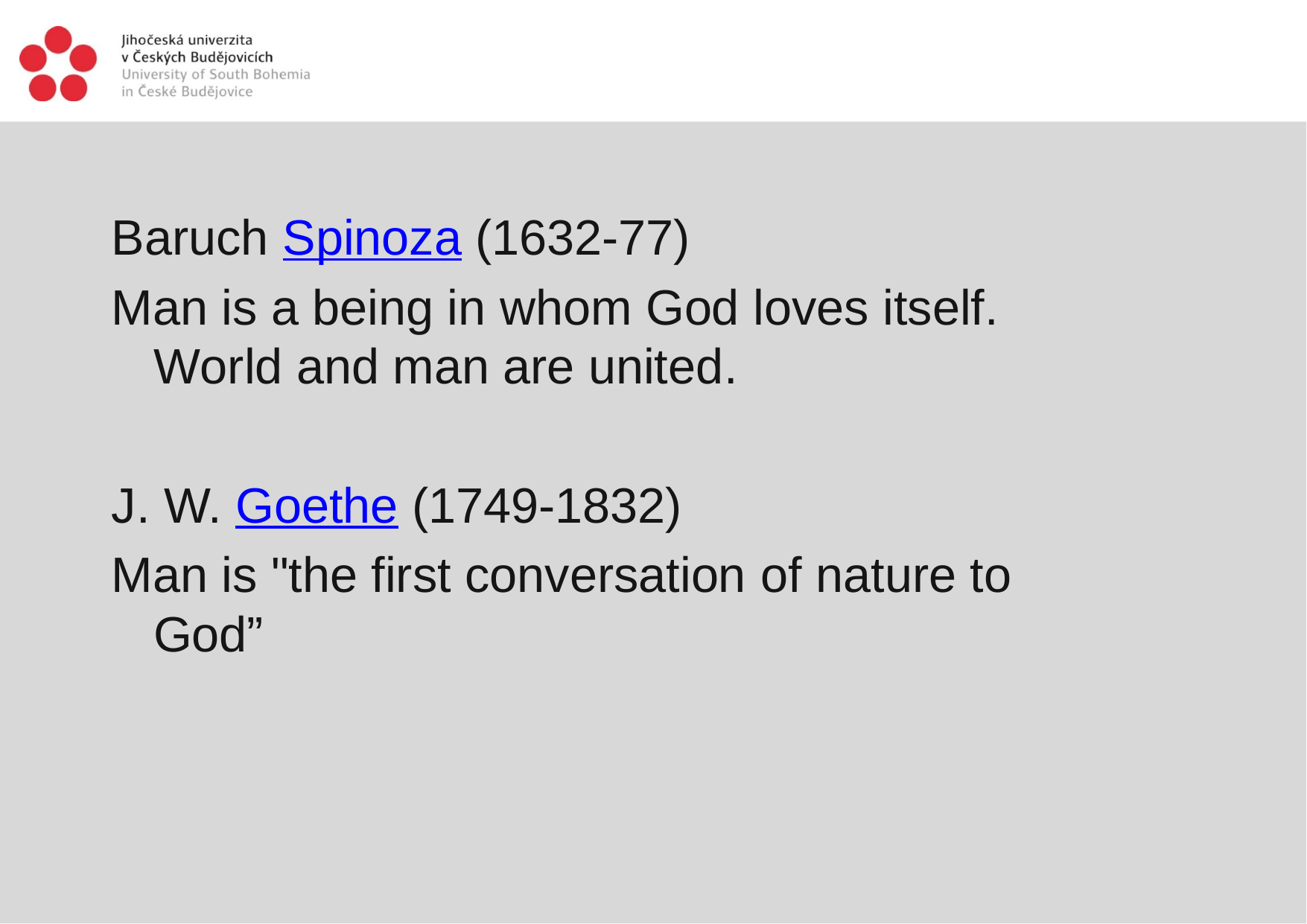

Baruch Spinoza (1632-77)
Man is a being in whom God loves itself. World and man are united.

J. W. Goethe (1749-1832)
Man is "the first conversation of nature to God”